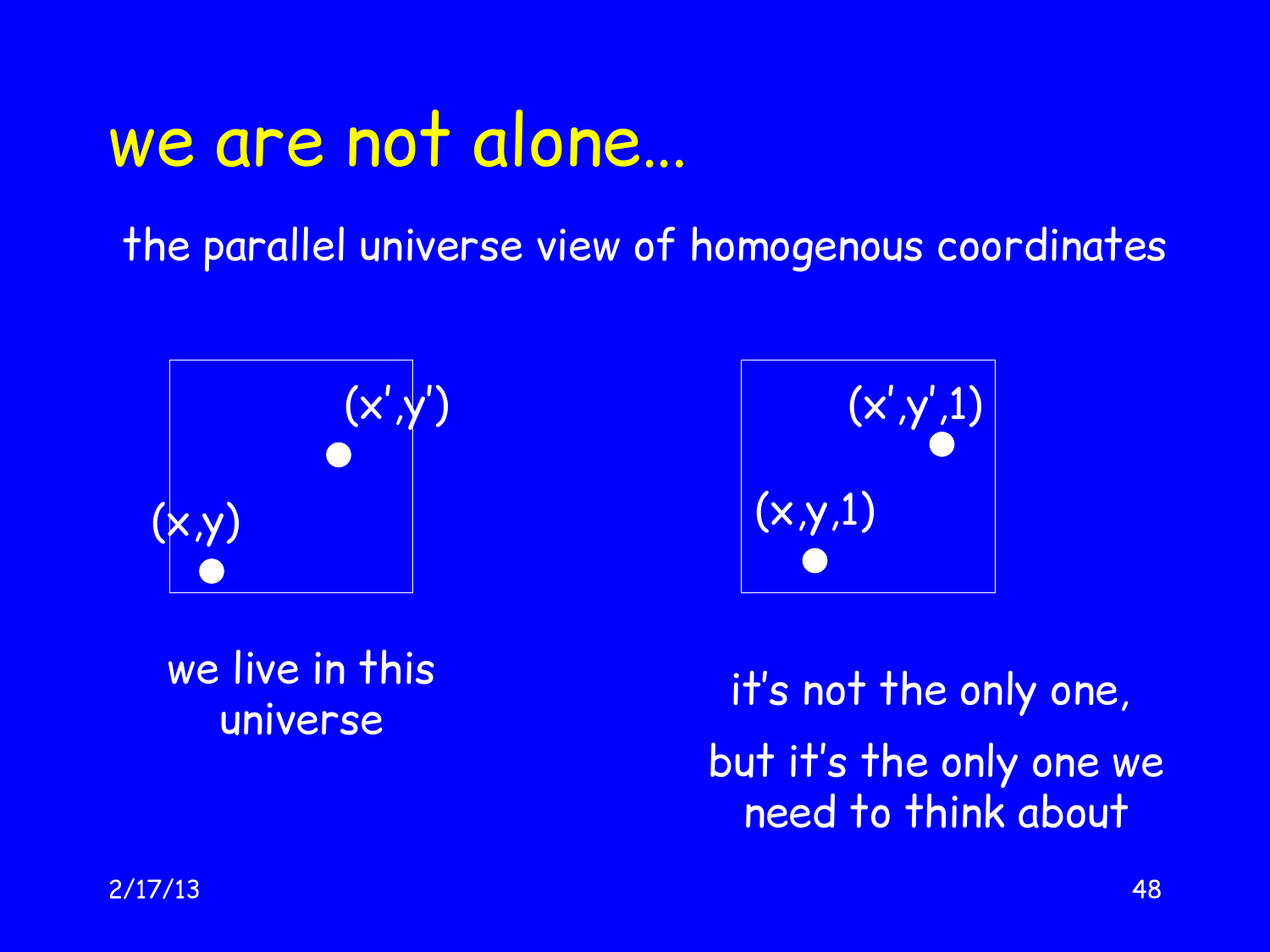

# we are not alone…
the parallel universe view of homogenous coordinates

(x’,y’)
(x’,y’,1)

(x,y,1)
(x,y)

we live in this universe
it’s not the only one,
but it’s the only one we need to think about
2/17/13
48